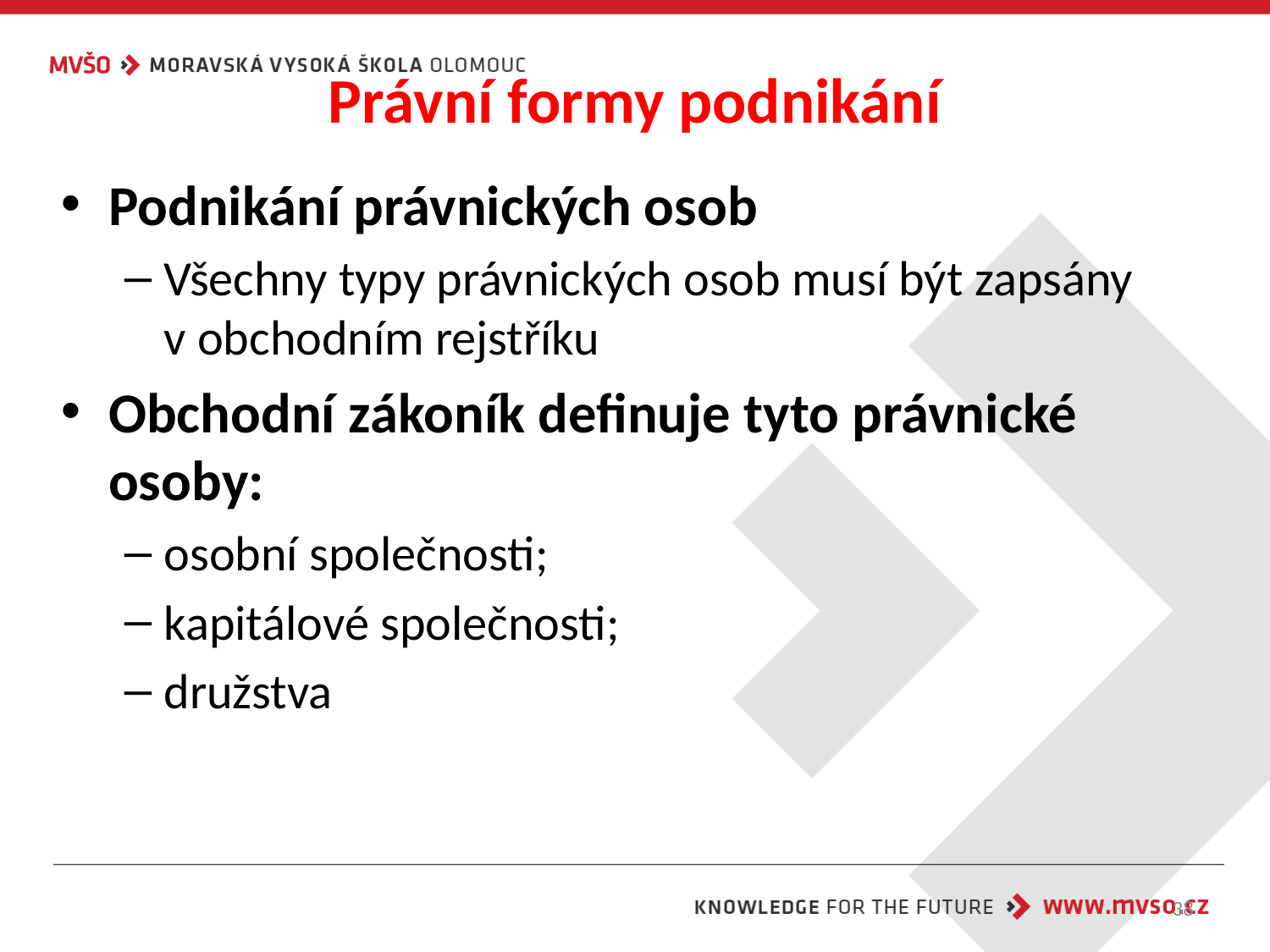

# Právní formy podnikání
Podnikání právnických osob
Všechny typy právnických osob musí být zapsány v obchodním rejstříku
Obchodní zákoník definuje tyto právnické osoby:
osobní společnosti;
kapitálové společnosti;
družstva
38